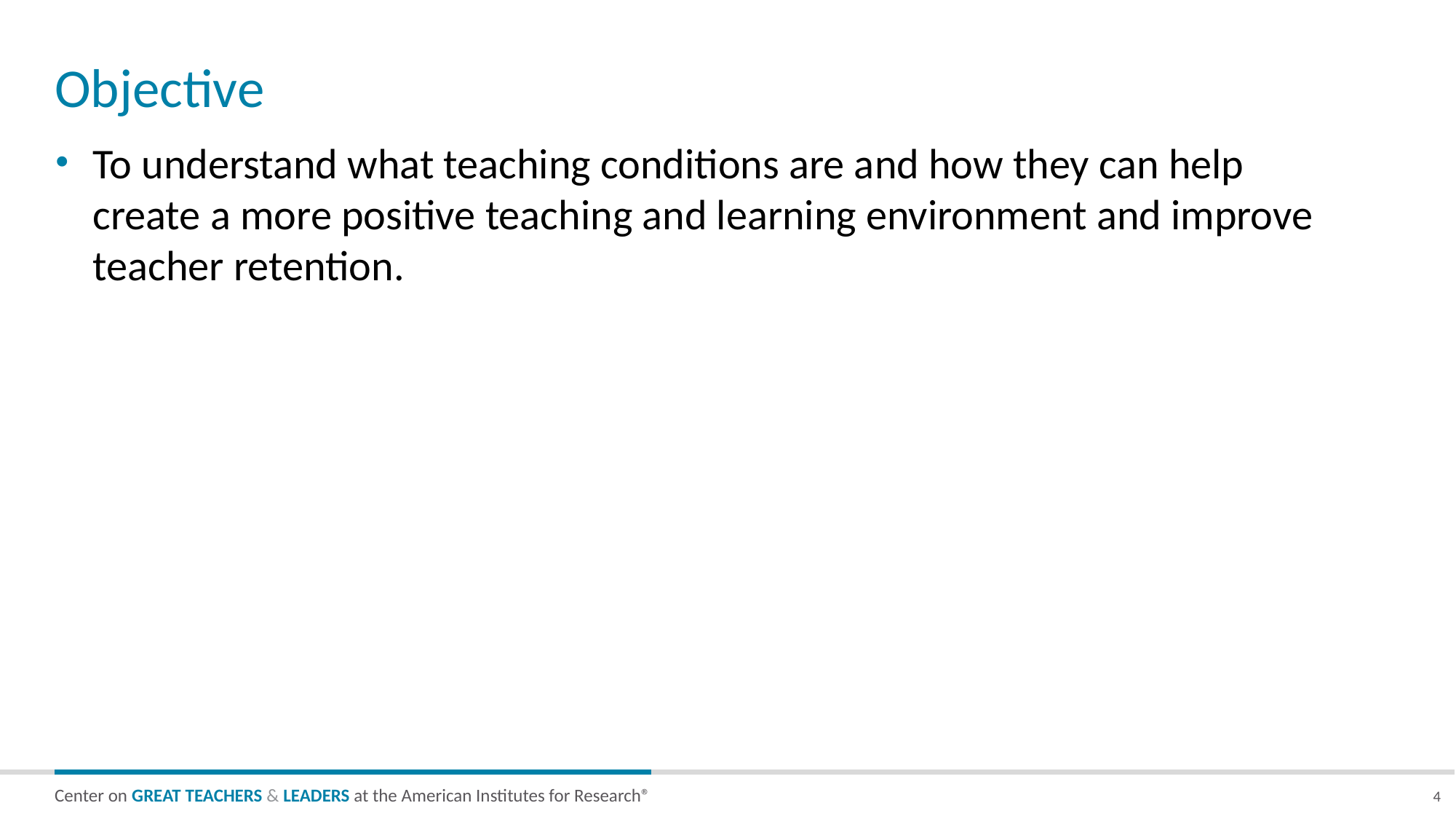

# Objective
To understand what teaching conditions are and how they can help create a more positive teaching and learning environment and improve teacher retention.
4